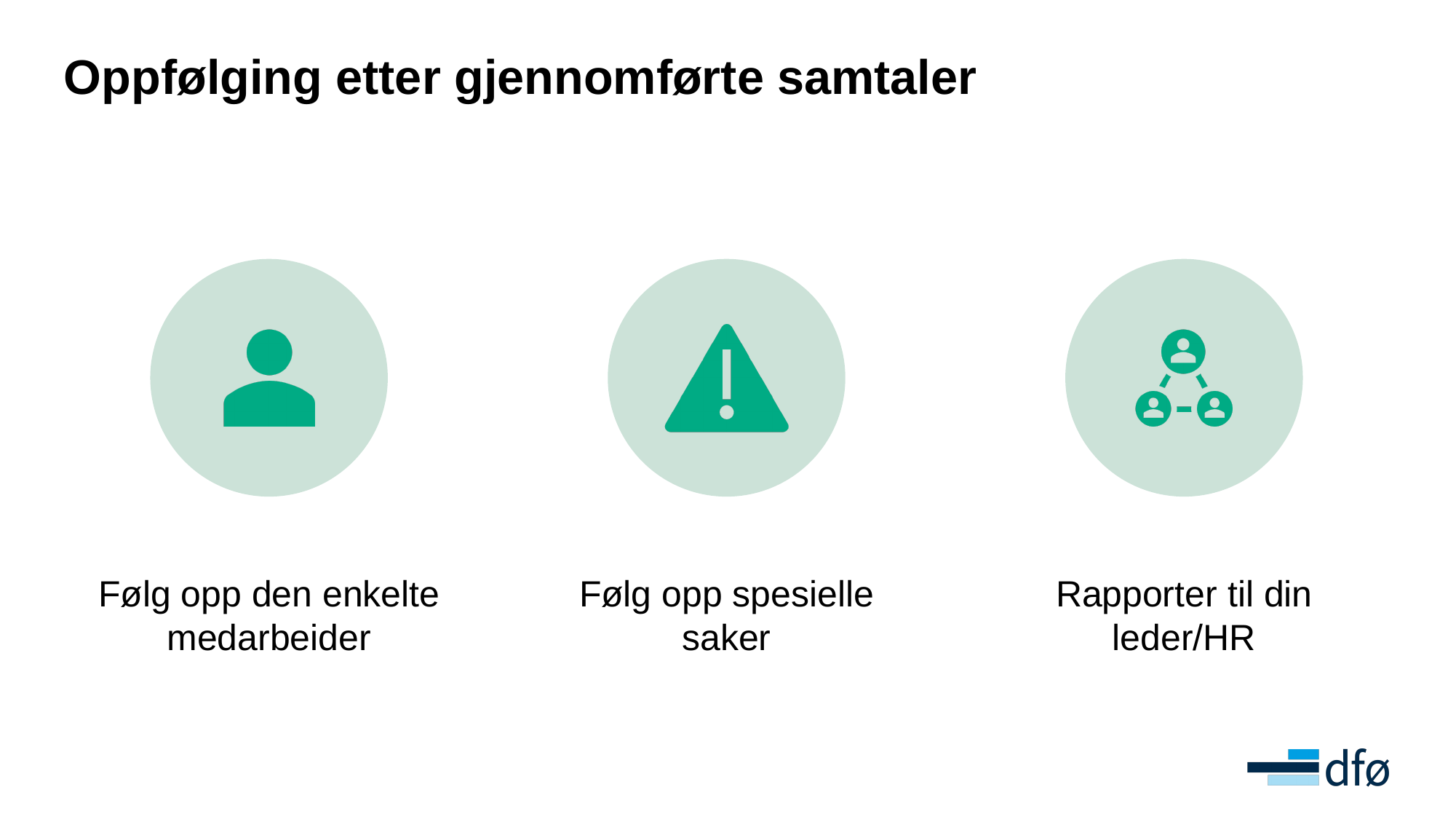

# Oppfølging etter gjennomførte samtaler
Følg opp den enkelte medarbeider
Følg opp spesielle saker
Rapporter til din leder/HR